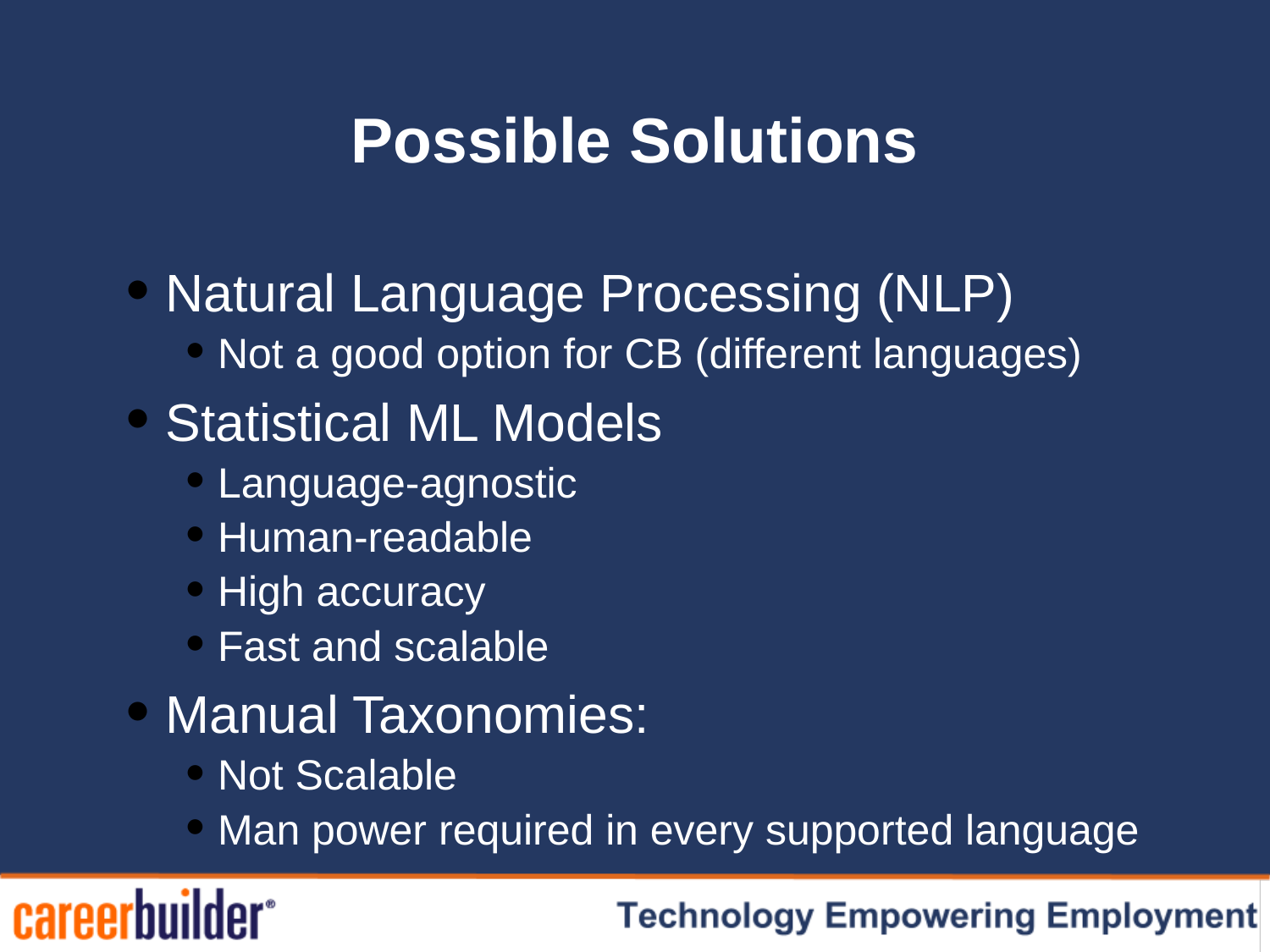

# Possible Solutions
 Natural Language Processing (NLP)
 Not a good option for CB (different languages)
 Statistical ML Models
 Language-agnostic
 Human-readable
 High accuracy
 Fast and scalable
 Manual Taxonomies:
 Not Scalable
 Man power required in every supported language